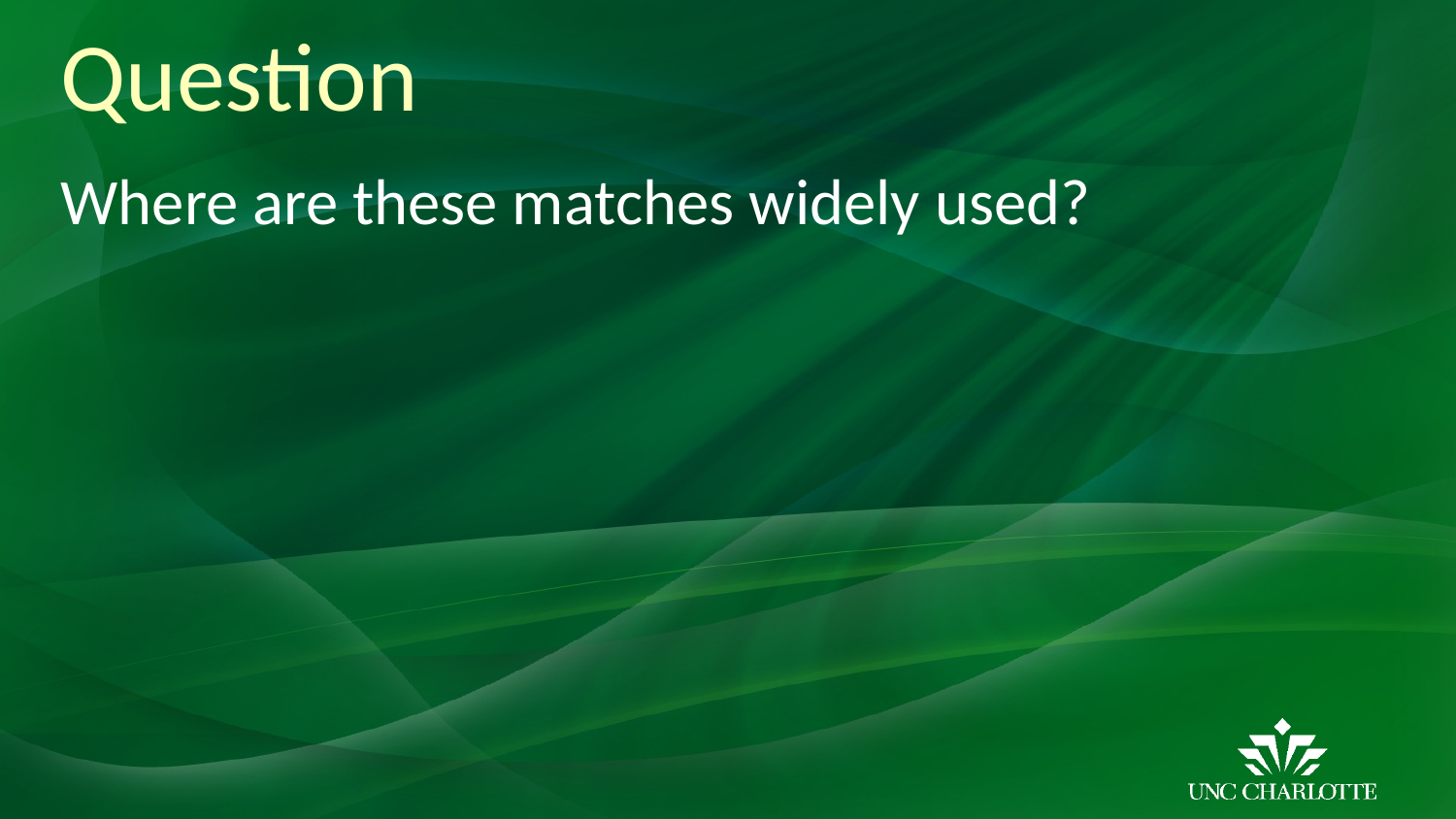

# Question
Where are these matches widely used?